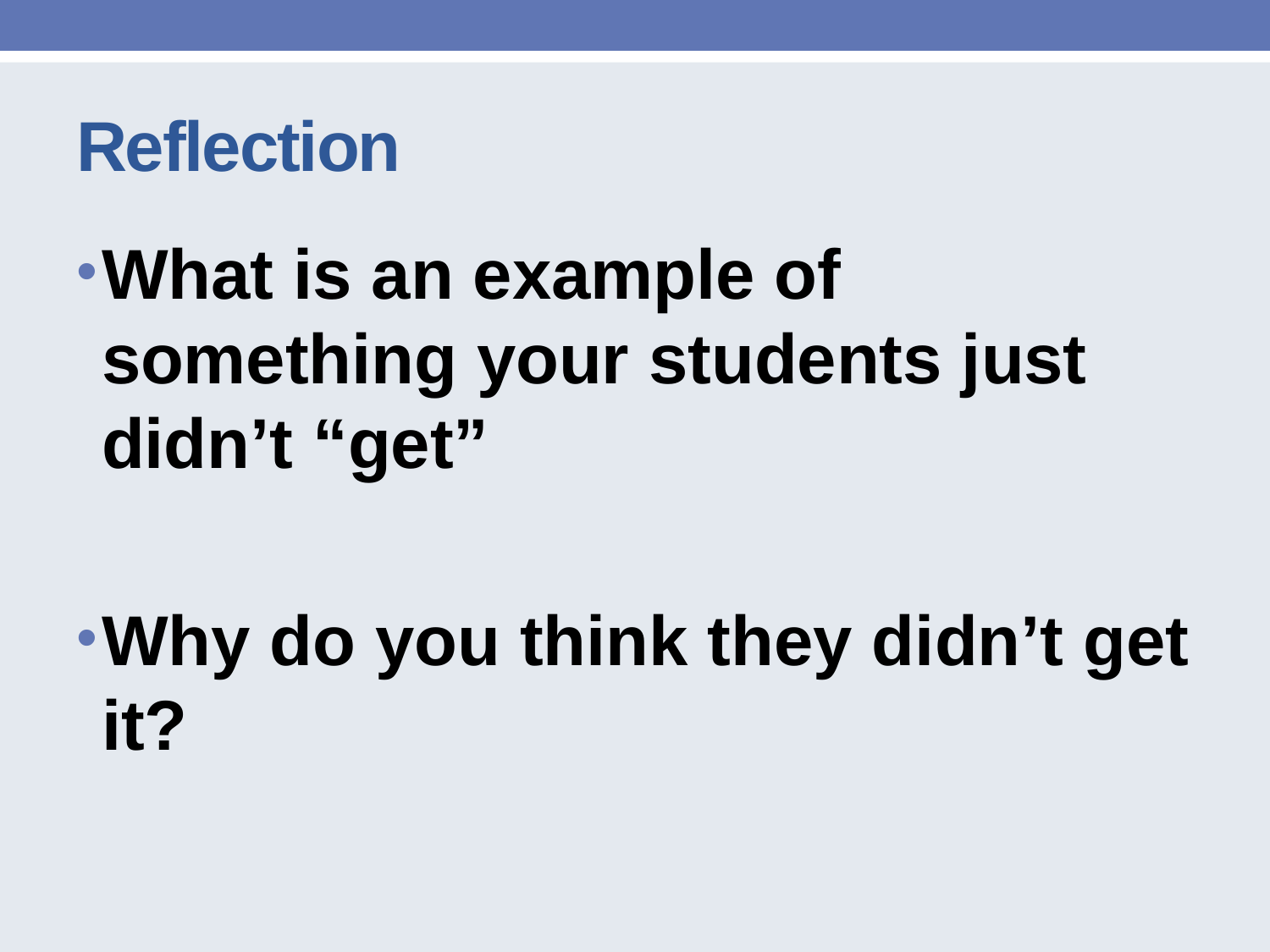

# Reflection
What is an example of something your students just didn’t “get”

Why do you think they didn’t get it?